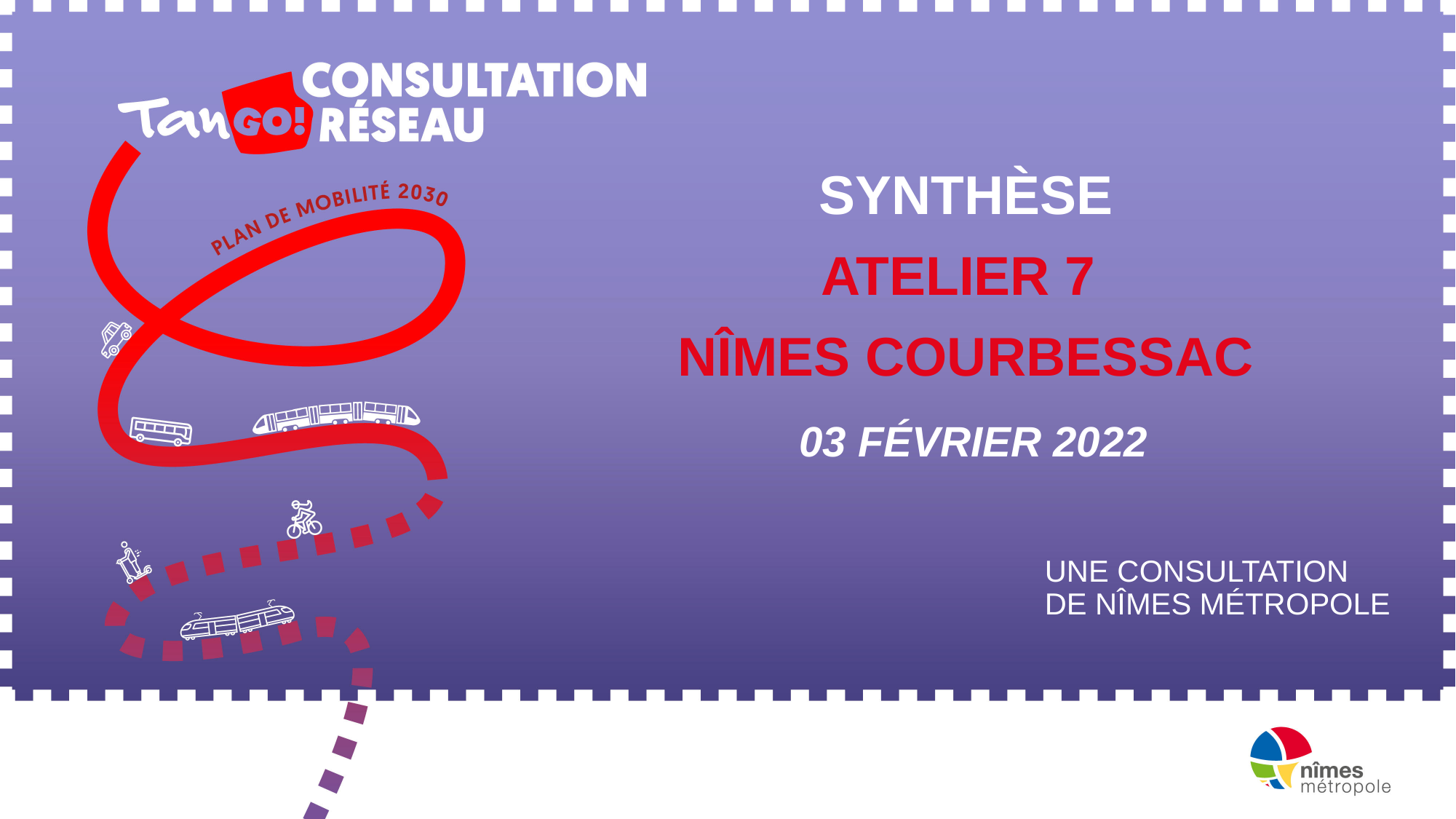

SYNTHÈSE
ATELIER 7
NÎMES COURBESSAC
 03 FÉVRIER 2022

UNE CONSULTATION
DE NÎMES MÉTROPOLE